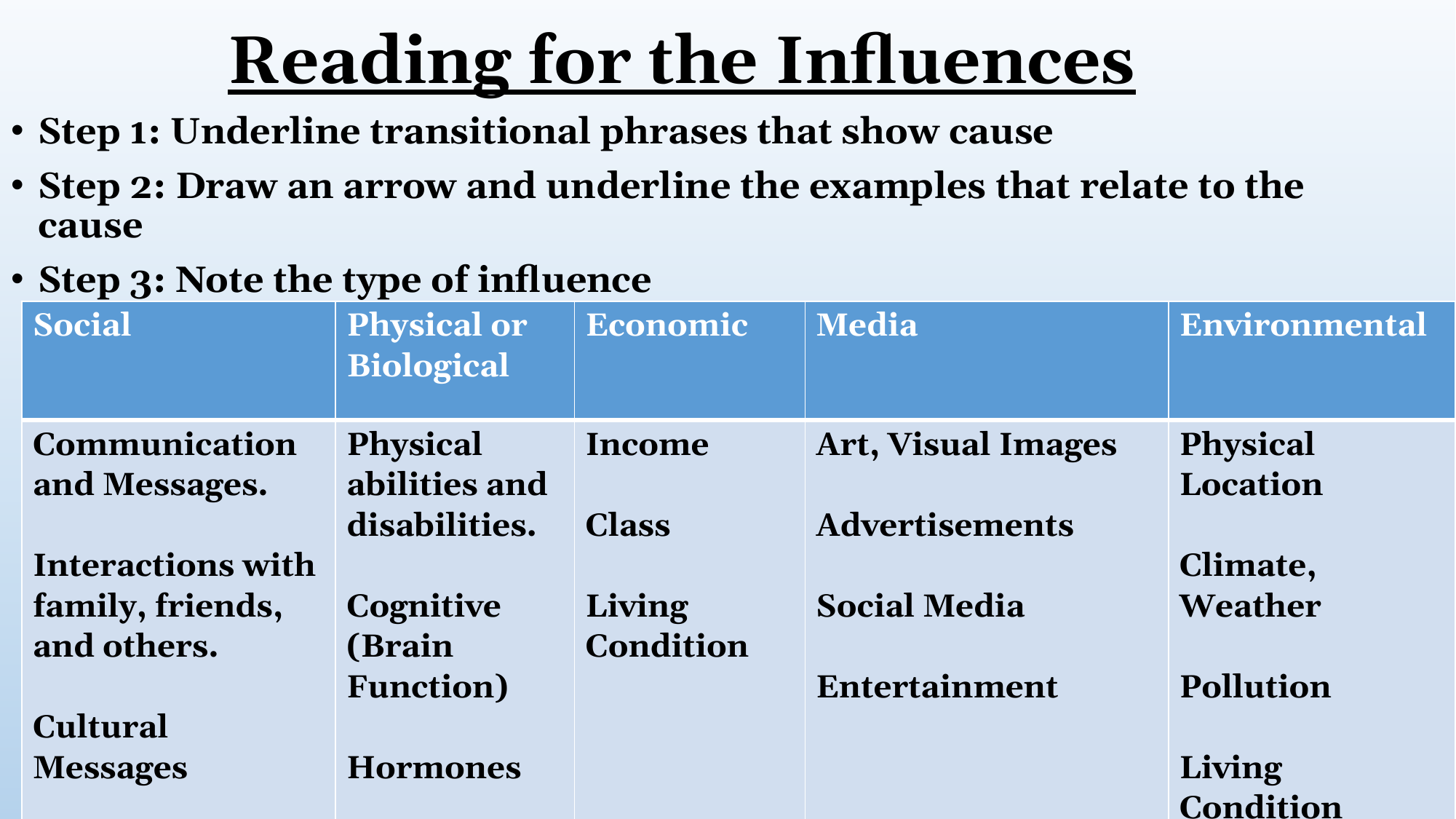

# Reading for the Influences
Step 1: Underline transitional phrases that show cause
Step 2: Draw an arrow and underline the examples that relate to the cause
Step 3: Note the type of influence

| Social | Physical or Biological | Economic | Media | Environmental |
| --- | --- | --- | --- | --- |
| Communication and Messages. Interactions with family, friends, and others. Cultural Messages | Physical abilities and disabilities. Cognitive (Brain Function) Hormones | Income Class Living Condition | Art, Visual Images Advertisements Social Media Entertainment | Physical Location Climate, Weather Pollution Living Condition |